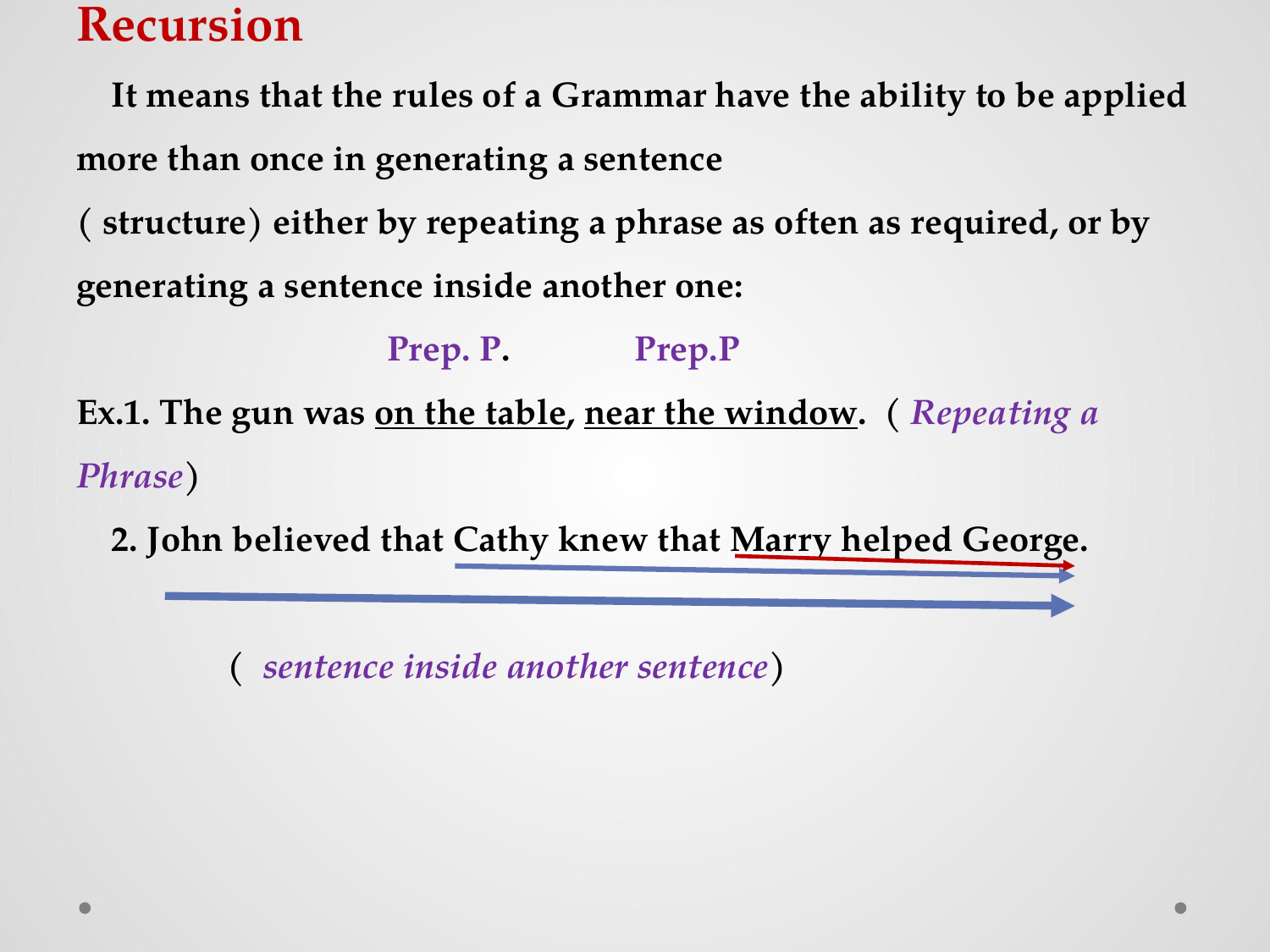

# Recursion It means that the rules of a Grammar have the ability to be applied more than once in generating a sentence ( structure) either by repeating a phrase as often as required, or by generating a sentence inside another one: Prep. P.              Prep.P Ex.1. The gun was on the table, near the window.  ( Repeating a Phrase) 2. John believed that Cathy knew that Marry helped George. (  sentence inside another sentence)